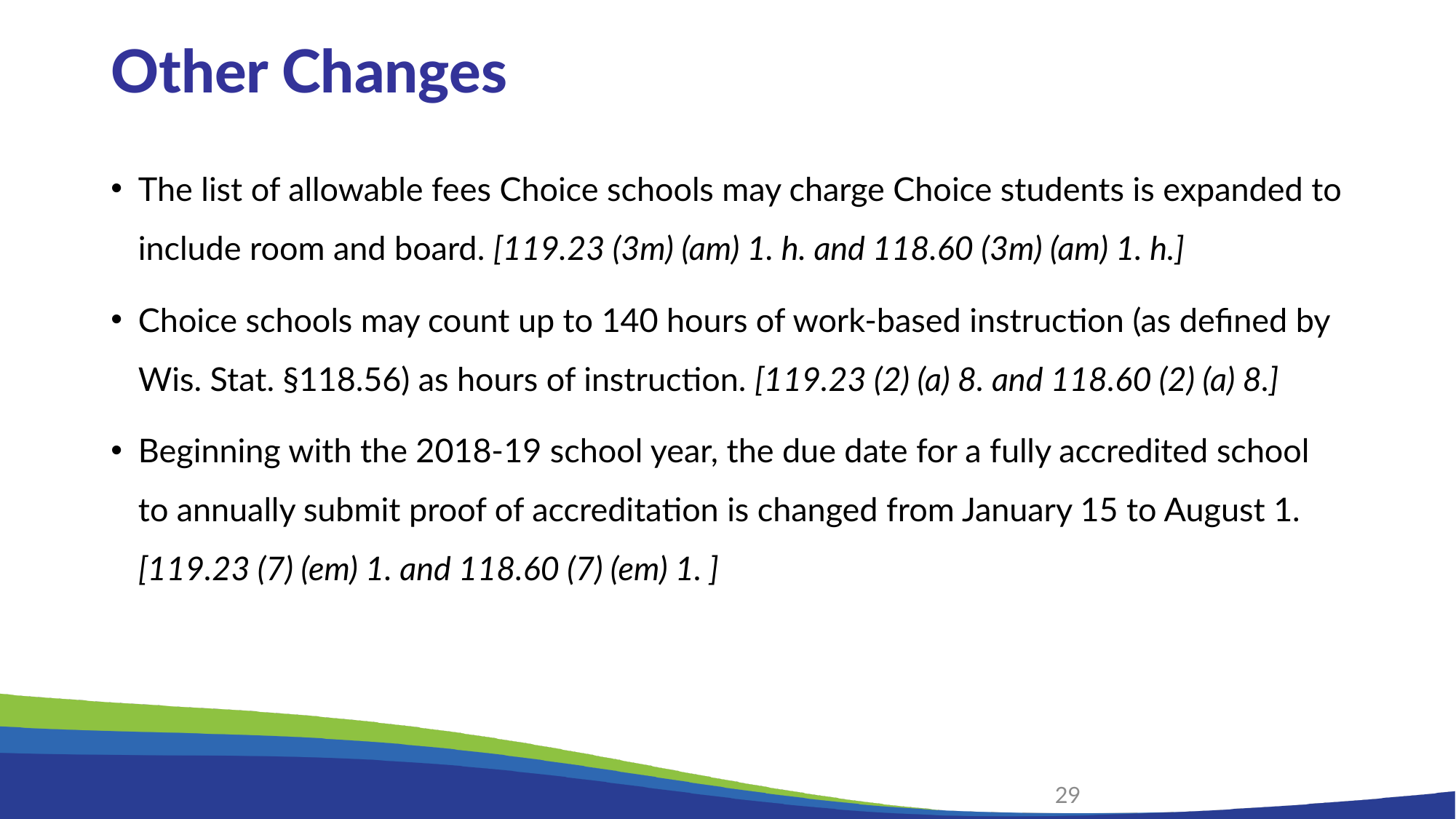

# Other Changes
The list of allowable fees Choice schools may charge Choice students is expanded to include room and board. [119.23 (3m) (am) 1. h. and 118.60 (3m) (am) 1. h.]
Choice schools may count up to 140 hours of work-based instruction (as defined by Wis. Stat. §118.56) as hours of instruction. [119.23 (2) (a) 8. and 118.60 (2) (a) 8.]
Beginning with the 2018-19 school year, the due date for a fully accredited school to annually submit proof of accreditation is changed from January 15 to August 1. [119.23 (7) (em) 1. and 118.60 (7) (em) 1. ]